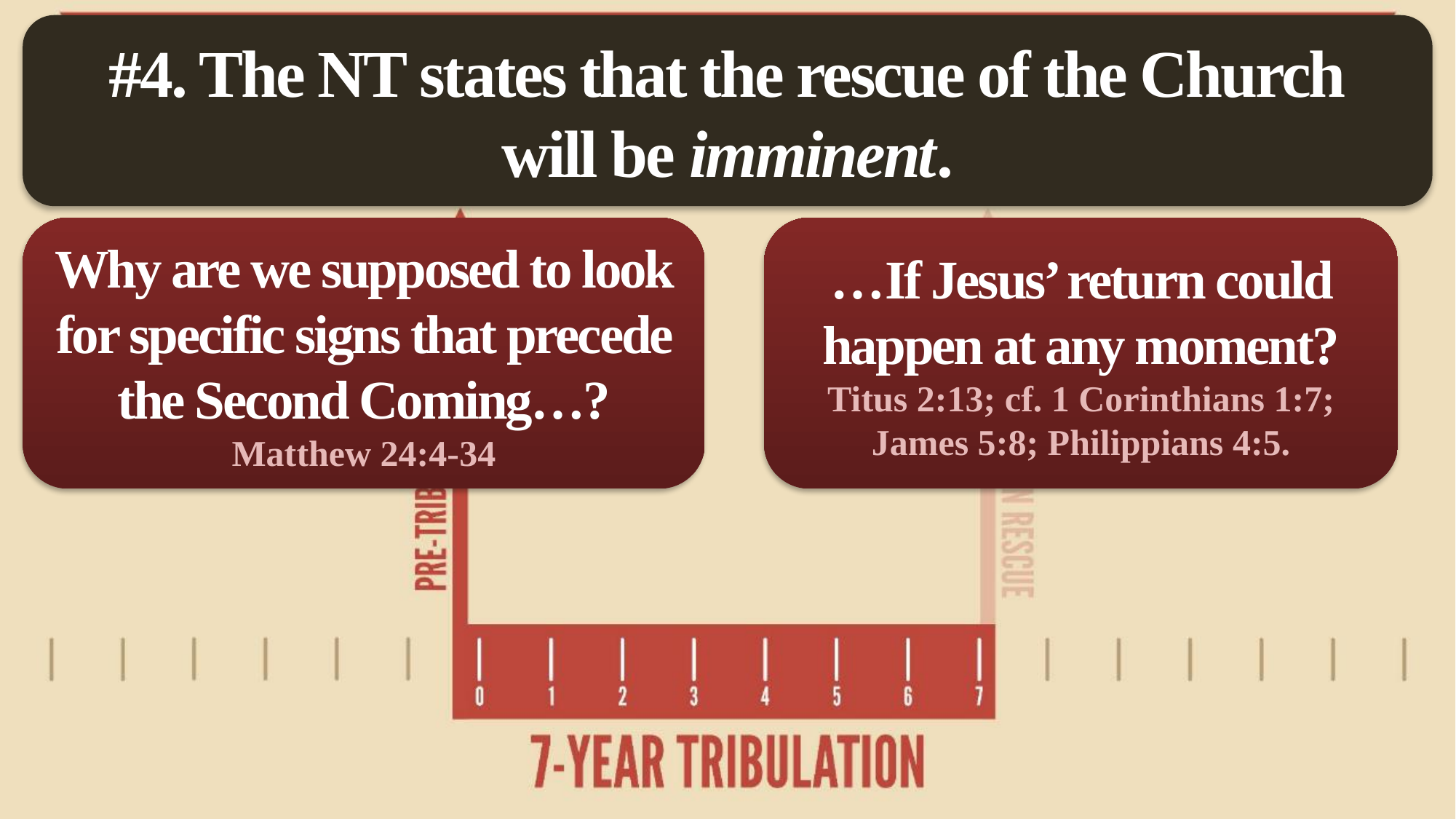

#4. The NT states that the rescue of the Church
will be imminent.
Why are we supposed to look for specific signs that precede the Second Coming…?
Matthew 24:4-34
…If Jesus’ return could happen at any moment?
Titus 2:13; cf. 1 Corinthians 1:7; James 5:8; Philippians 4:5.